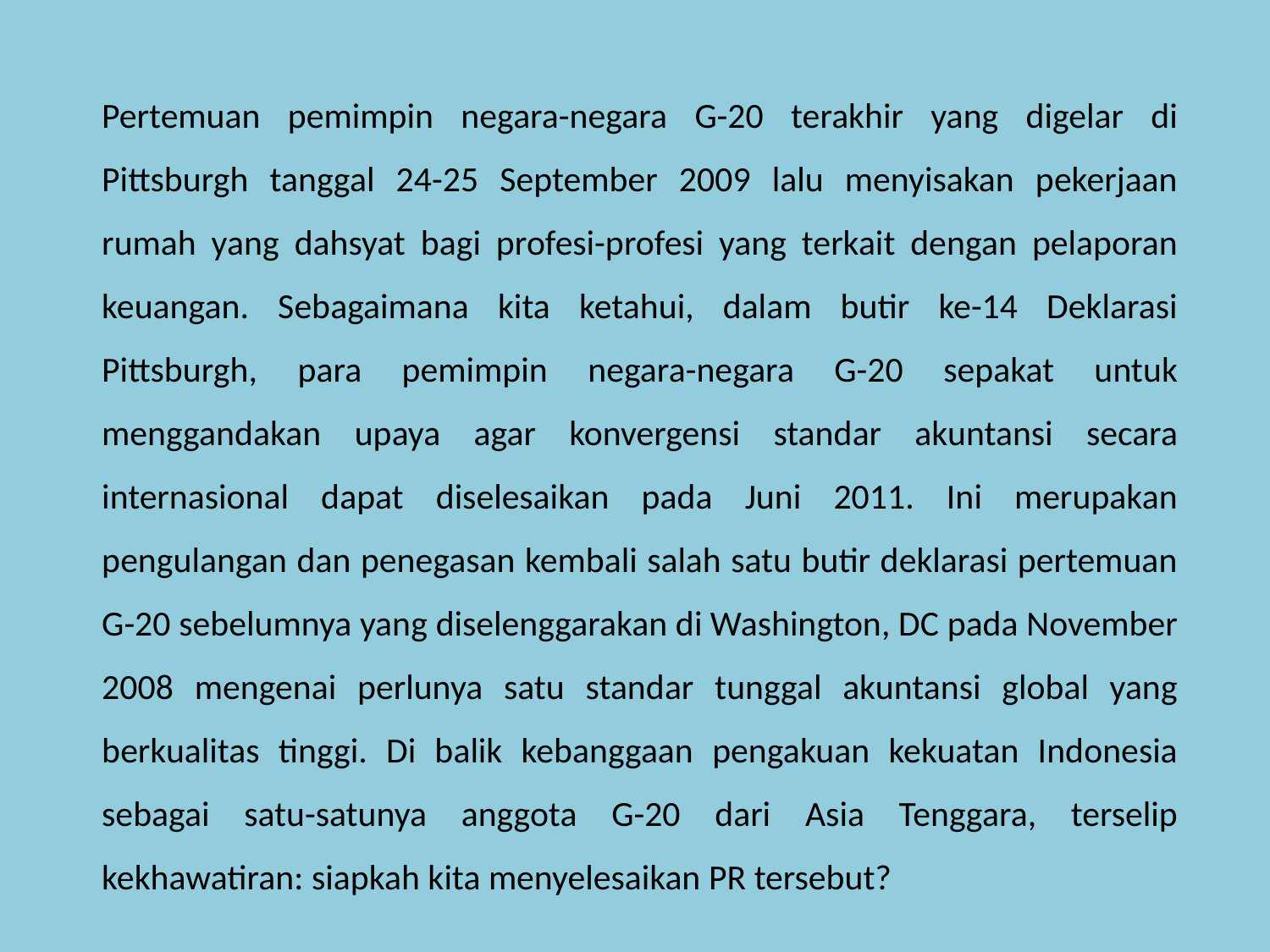

Pertemuan pemimpin negara-negara G-20 terakhir yang digelar di Pittsburgh tanggal 24-25 September 2009 lalu menyisakan pekerjaan rumah yang dahsyat bagi profesi-profesi yang terkait dengan pelaporan keuangan. Sebagaimana kita ketahui, dalam butir ke-14 Deklarasi Pittsburgh, para pemimpin negara-negara G-20 sepakat untuk menggandakan upaya agar konvergensi standar akuntansi secara internasional dapat diselesaikan pada Juni 2011. Ini merupakan pengulangan dan penegasan kembali salah satu butir deklarasi pertemuan G-20 sebelumnya yang diselenggarakan di Washington, DC pada November 2008 mengenai perlunya satu standar tunggal akuntansi global yang berkualitas tinggi. Di balik kebanggaan pengakuan kekuatan Indonesia sebagai satu-satunya anggota G-20 dari Asia Tenggara, terselip kekhawatiran: siapkah kita menyelesaikan PR tersebut?